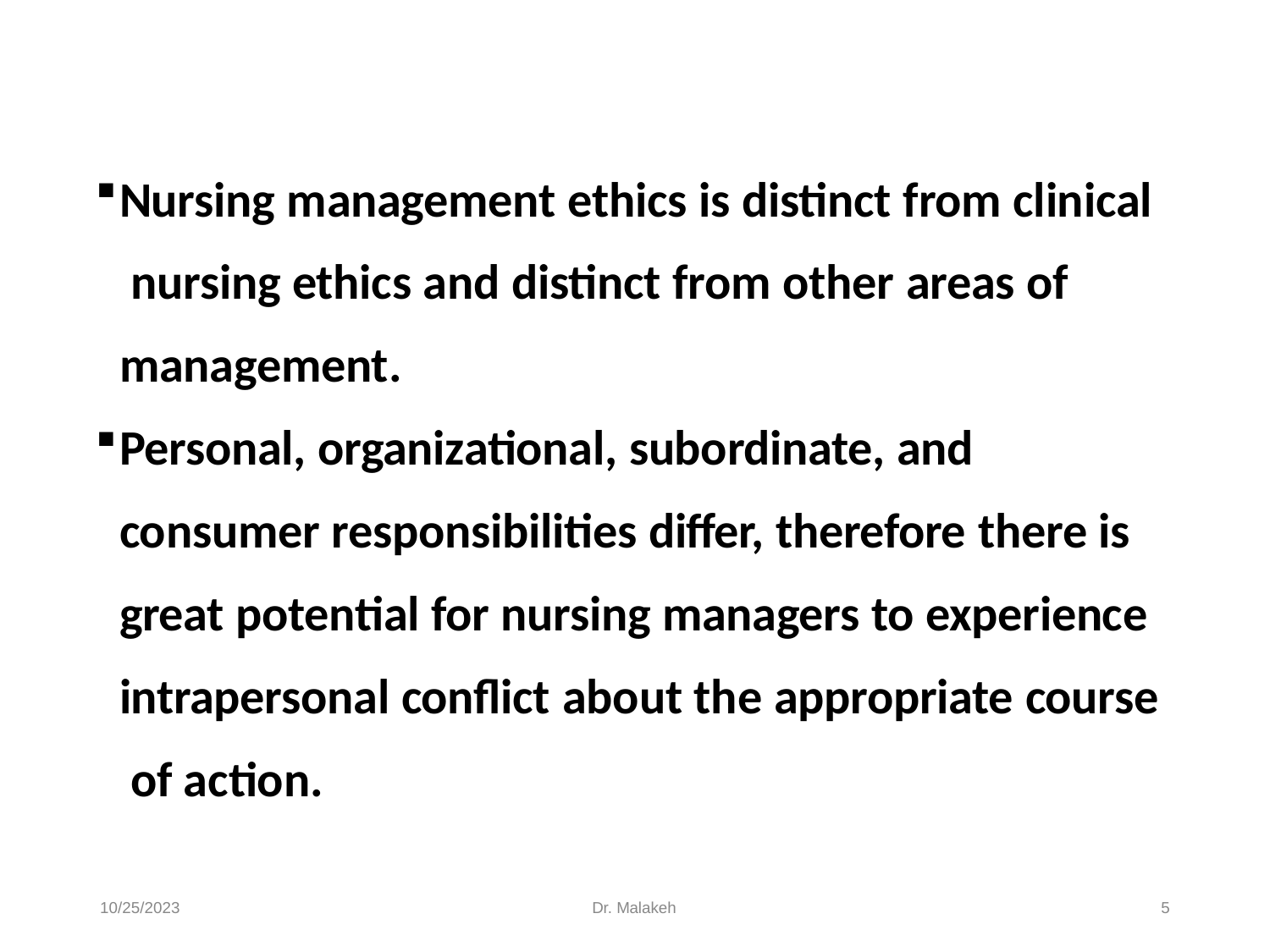

Nursing management ethics is distinct from clinical  nursing ethics and distinct from other areas of  management.
Personal, organizational, subordinate, and  consumer responsibilities differ, therefore there is  great potential for nursing managers to experience  intrapersonal conflict about the appropriate course  of action.
10/25/2023
Dr. Malakeh
5